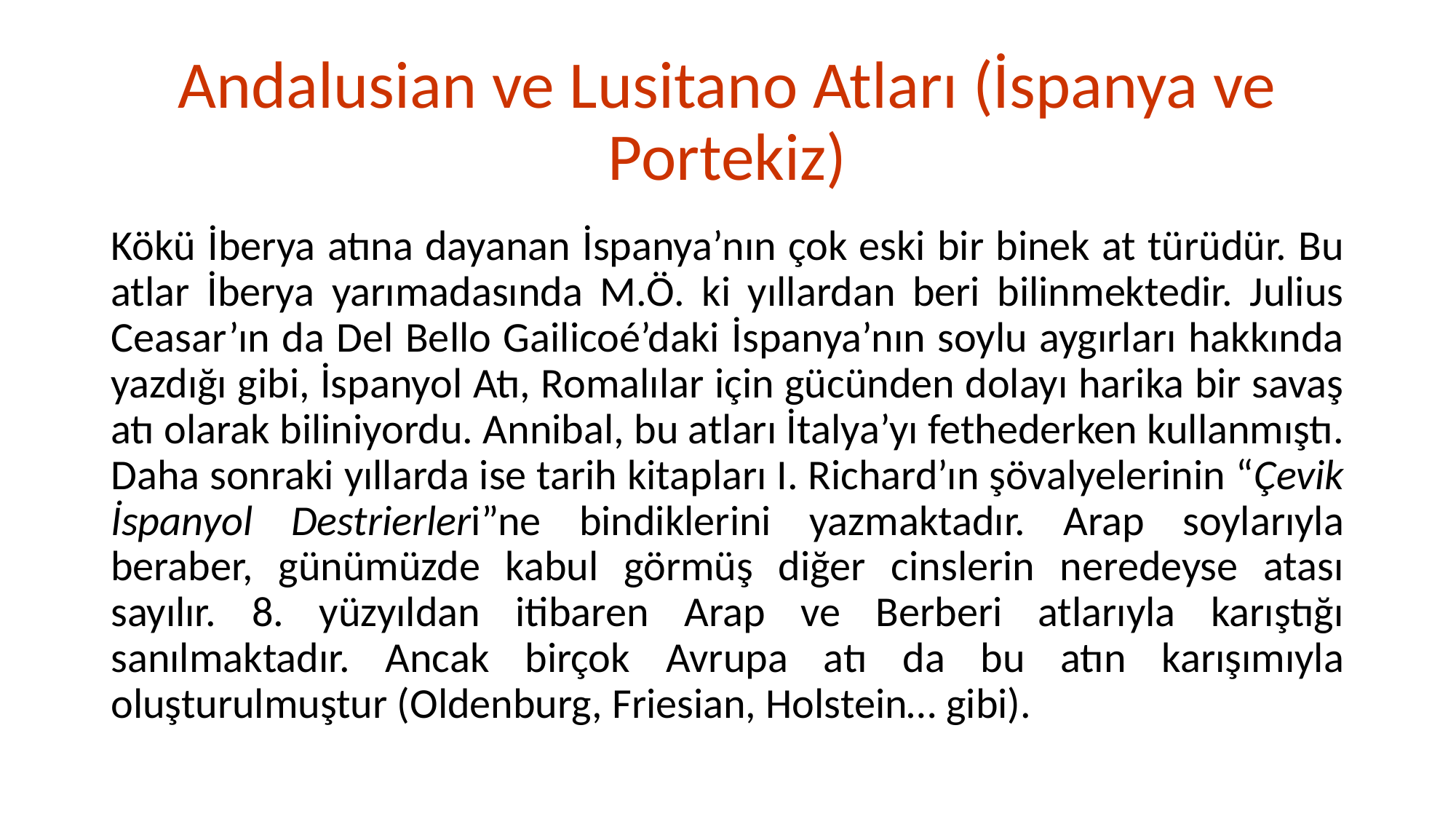

# Andalusian ve Lusitano Atları (İspanya ve Portekiz)
Kökü İberya atına dayanan İspanya’nın çok eski bir binek at türüdür. Bu atlar İberya yarımadasında M.Ö. ki yıllardan beri bilinmektedir. Julius Ceasar’ın da Del Bello Gailicoé’daki İspanya’nın soylu aygırları hakkında yazdığı gibi, İspanyol Atı, Romalılar için gücünden dolayı harika bir savaş atı olarak biliniyordu. Annibal, bu atları İtalya’yı fethederken kullanmıştı. Daha sonraki yıllarda ise tarih kitapları I. Richard’ın şövalyelerinin “Çevik İspanyol Destrierleri”ne bindiklerini yazmaktadır. Arap soylarıyla beraber, günümüzde kabul görmüş diğer cinslerin neredeyse atası sayılır. 8. yüzyıldan itibaren Arap ve Berberi atlarıyla karıştığı sanılmaktadır. Ancak birçok Avrupa atı da bu atın karışımıyla oluşturulmuştur (Oldenburg, Friesian, Holstein… gibi).